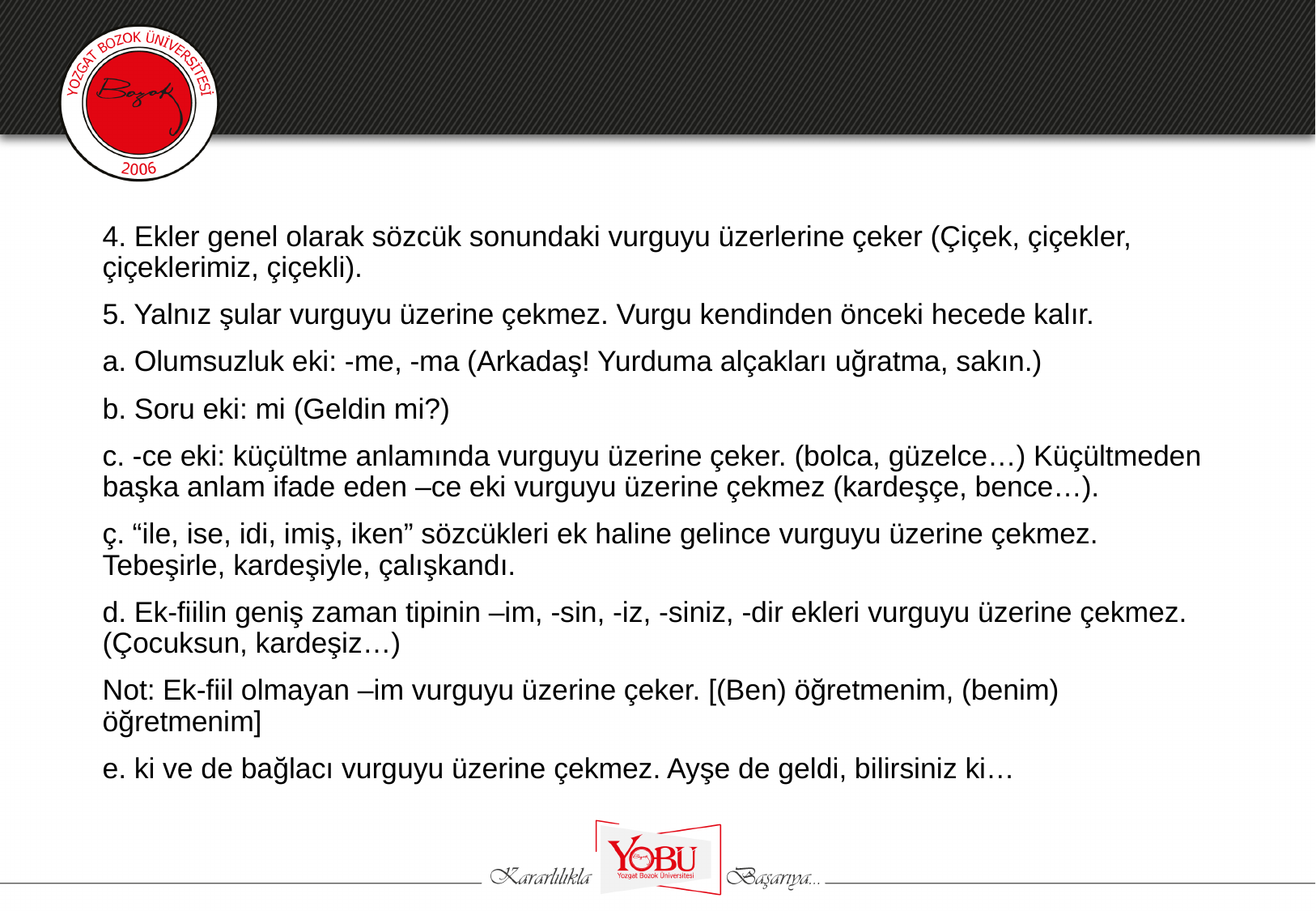

4. Ekler genel olarak sözcük sonundaki vurguyu üzerlerine çeker (Çiçek, çiçekler, çiçeklerimiz, çiçekli).
5. Yalnız şular vurguyu üzerine çekmez. Vurgu kendinden önceki hecede kalır.
a. Olumsuzluk eki: -me, -ma (Arkadaş! Yurduma alçakları uğratma, sakın.)
b. Soru eki: mi (Geldin mi?)
c. -ce eki: küçültme anlamında vurguyu üzerine çeker. (bolca, güzelce…) Küçültmeden başka anlam ifade eden –ce eki vurguyu üzerine çekmez (kardeşçe, bence…).
ç. “ile, ise, idi, imiş, iken” sözcükleri ek haline gelince vurguyu üzerine çekmez. Tebeşirle, kardeşiyle, çalışkandı.
d. Ek-fiilin geniş zaman tipinin –im, -sin, -iz, -siniz, -dir ekleri vurguyu üzerine çekmez. (Çocuksun, kardeşiz…)
Not: Ek-fiil olmayan –im vurguyu üzerine çeker. [(Ben) öğretmenim, (benim) öğretmenim]
e. ki ve de bağlacı vurguyu üzerine çekmez. Ayşe de geldi, bilirsiniz ki…